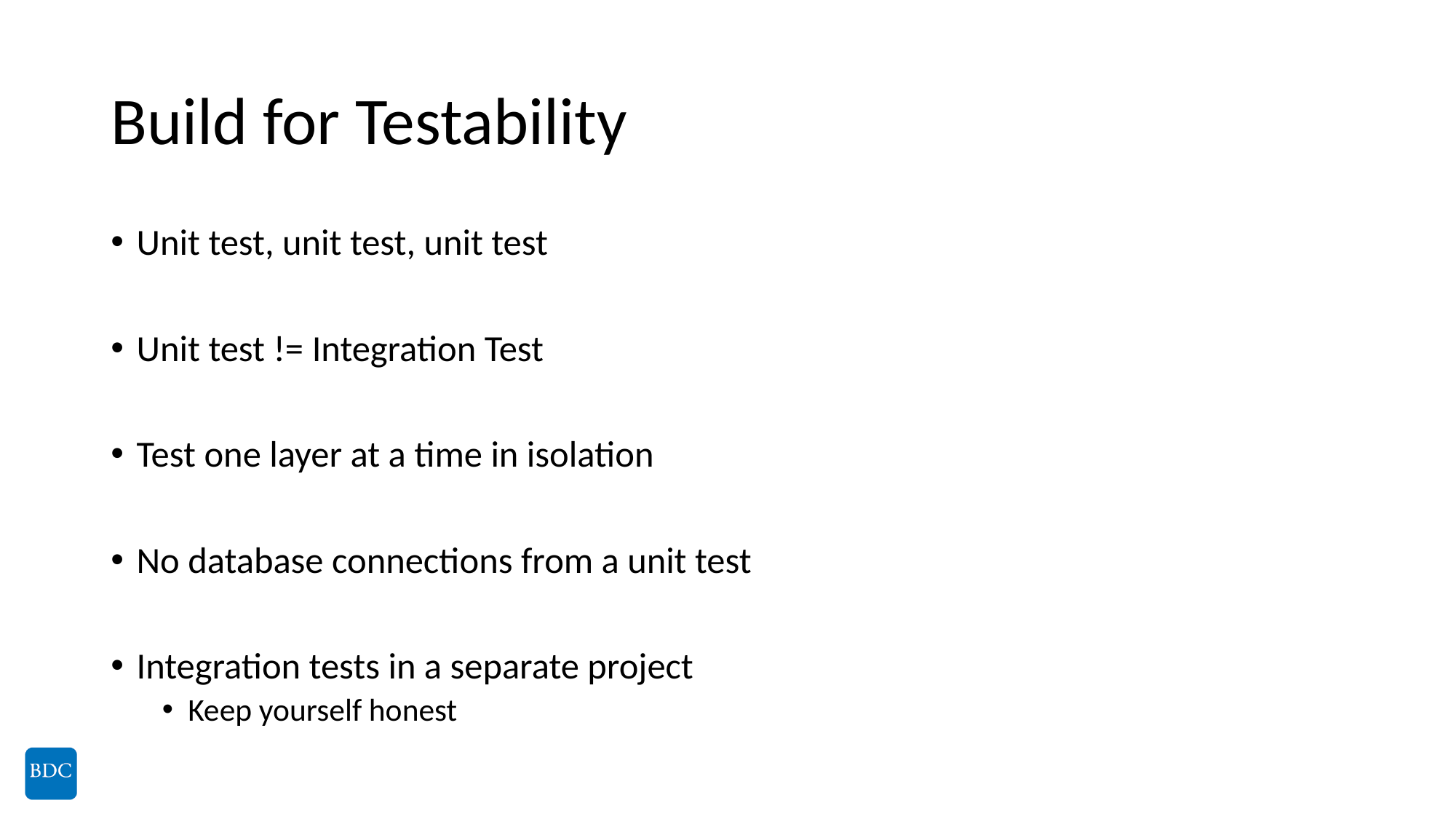

# Build for Testability
Unit test, unit test, unit test

Unit test != Integration Test

Test one layer at a time in isolation

No database connections from a unit test

Integration tests in a separate project
Keep yourself honest